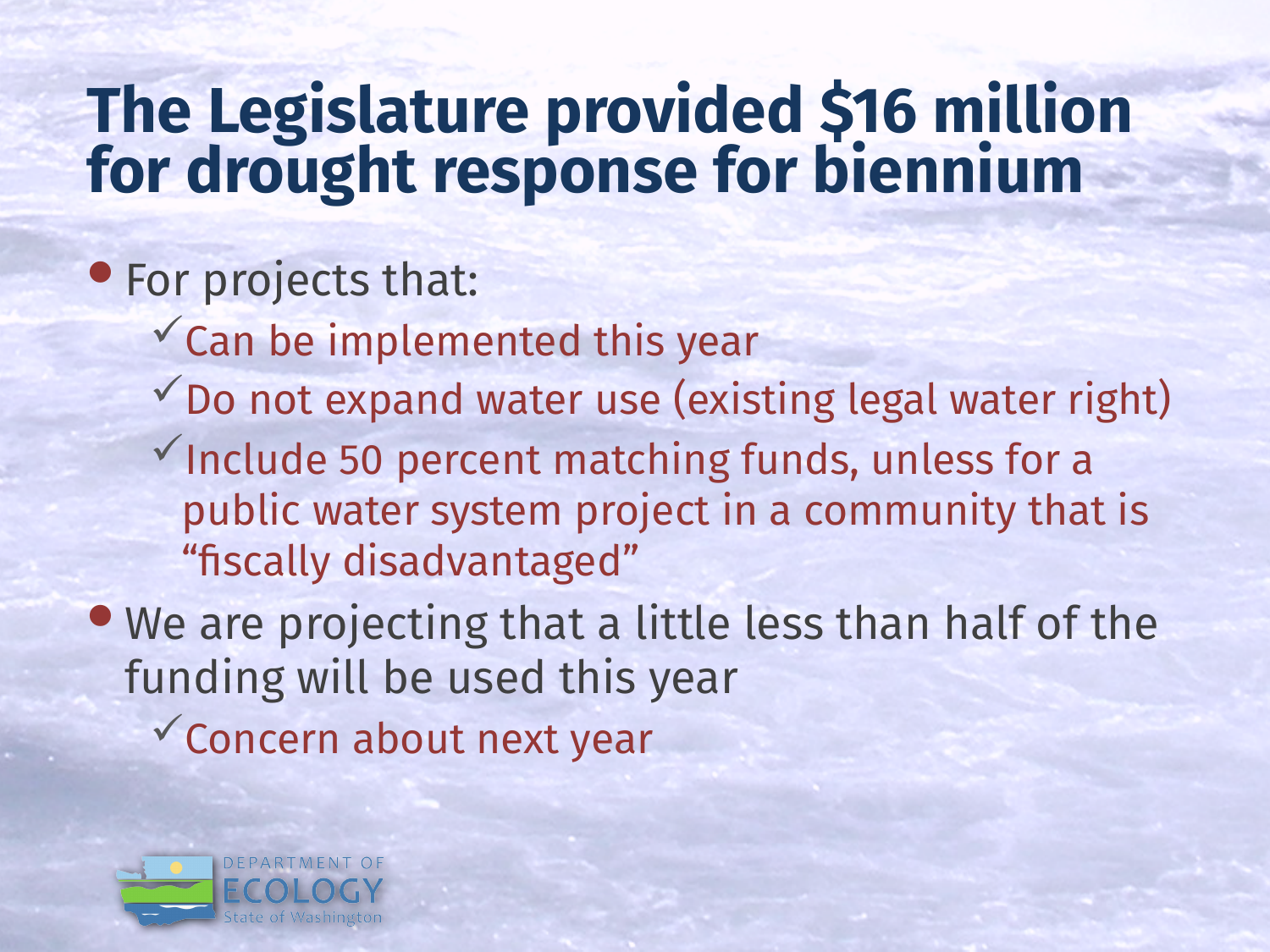

# The Legislature provided $16 million for drought response for biennium
For projects that:
Can be implemented this year
Do not expand water use (existing legal water right)
Include 50 percent matching funds, unless for a public water system project in a community that is “fiscally disadvantaged”
We are projecting that a little less than half of the funding will be used this year
Concern about next year